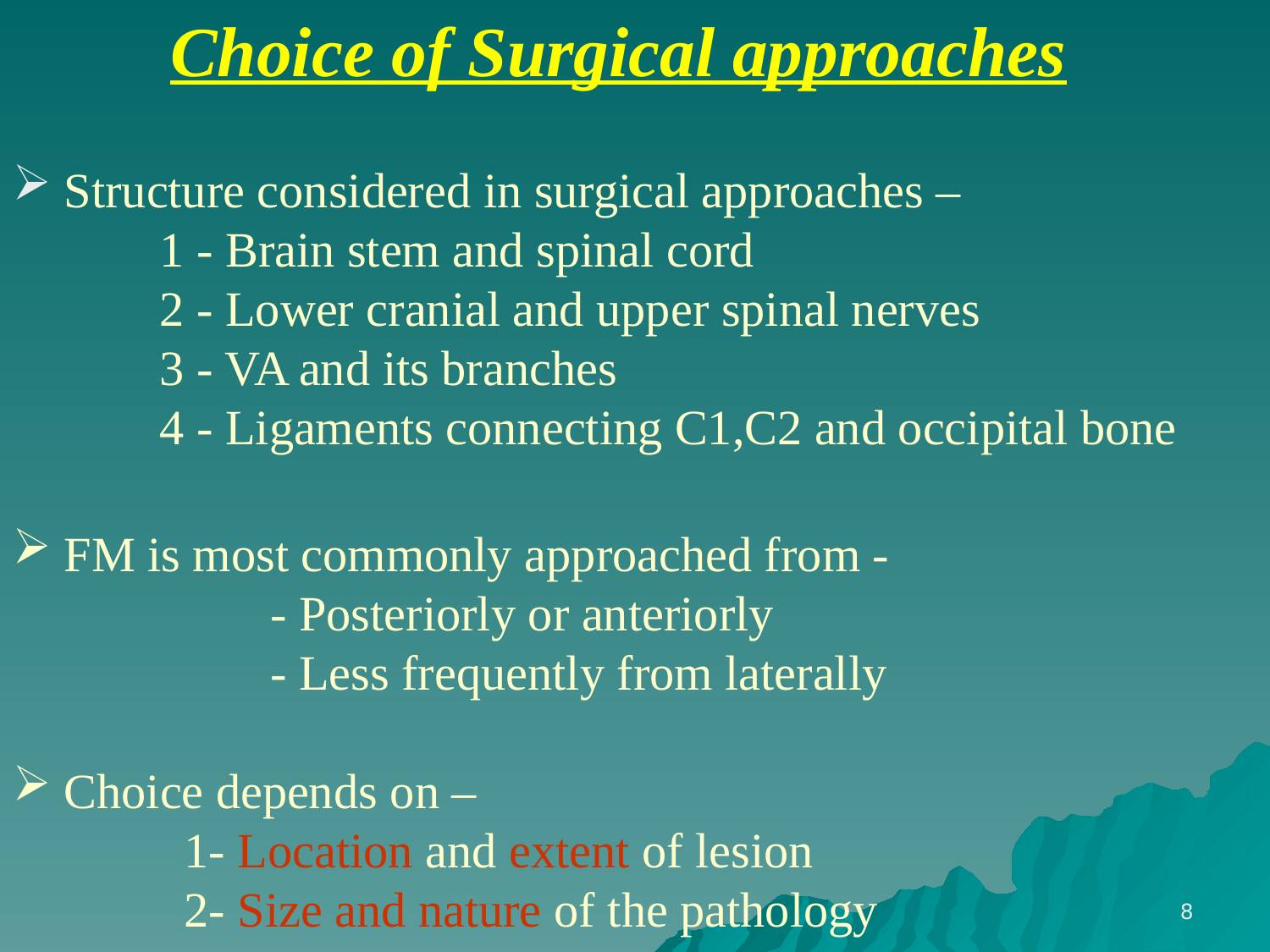

Choice of Surgical approaches

 Structure considered in surgical approaches –
            1 - Brain stem and spinal cord
            2 - Lower cranial and upper spinal nerves
            3 - VA and its branches
            4 - Ligaments connecting C1,C2 and occipital bone

 FM is most commonly approached from -
                     - Posteriorly or anteriorly
                     - Less frequently from laterally

 Choice depends on –
              1- Location and extent of lesion
              2- Size and nature of the pathology
8